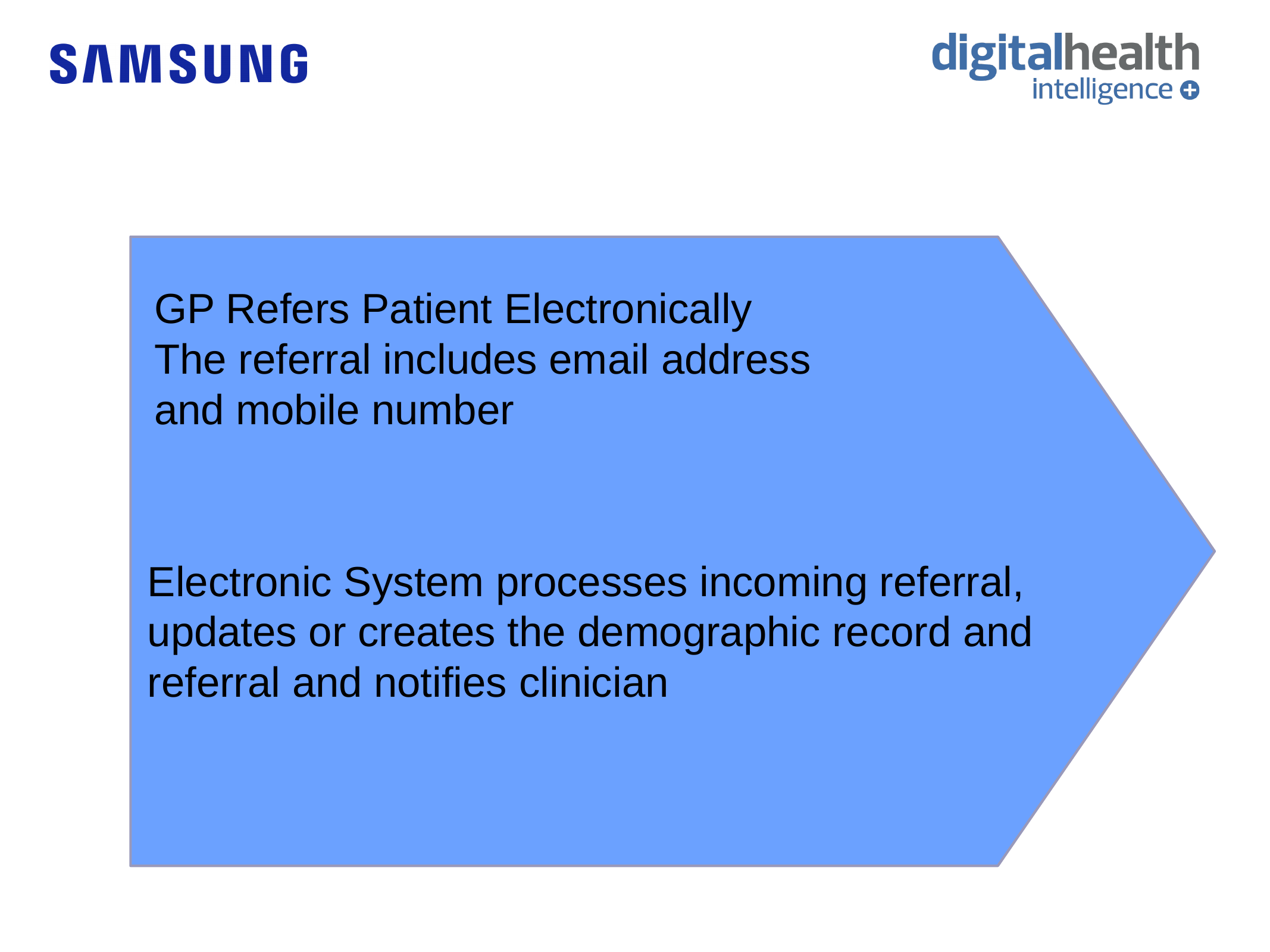

GP Refers Patient Electronically
The referral includes email address
and mobile number
Electronic System processes incoming referral, updates or creates the demographic record and referral and notifies clinician